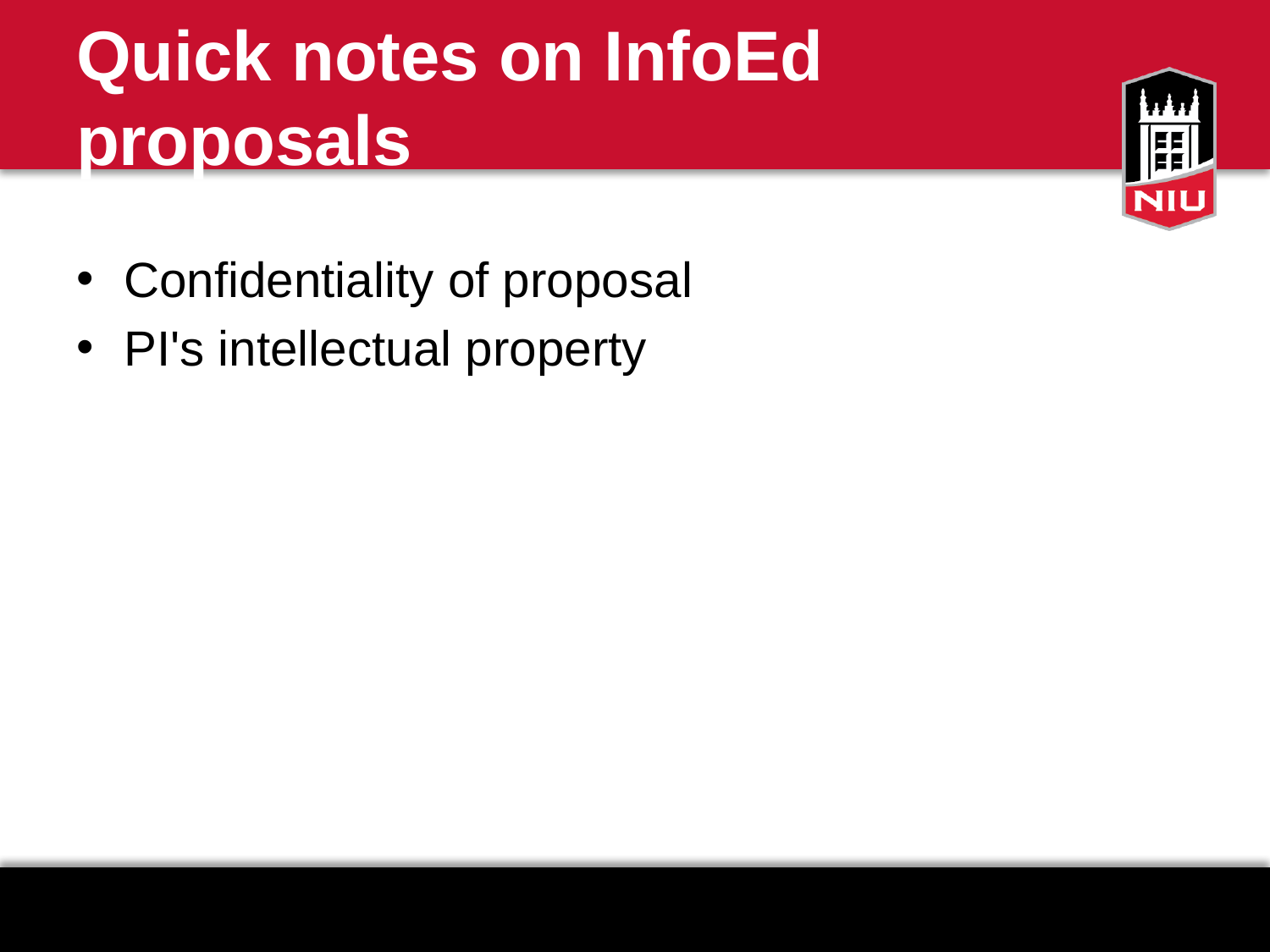

# Quick notes on InfoEd proposals
Confidentiality of proposal
PI's intellectual property